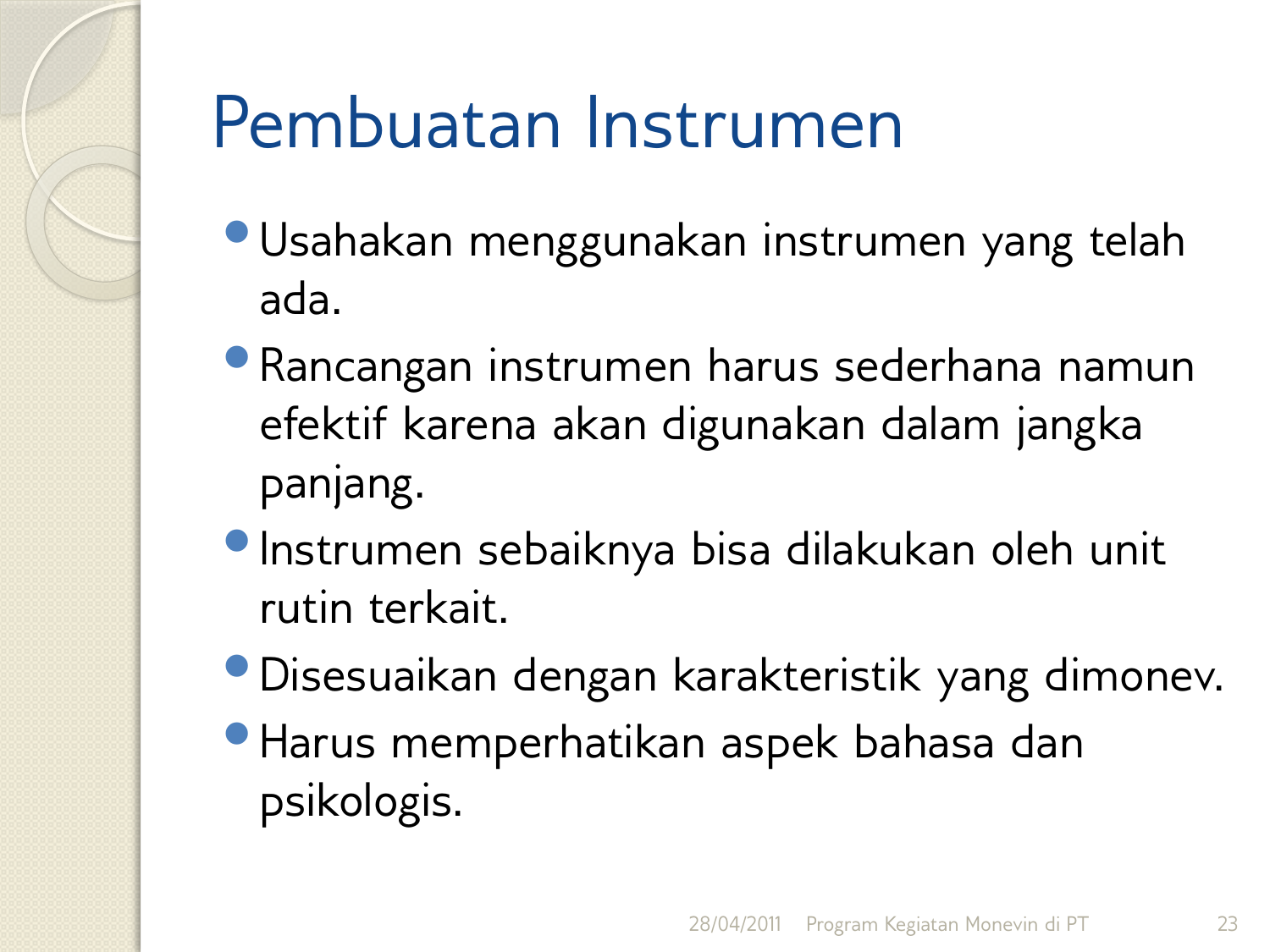

# Pembuatan Instrumen
Usahakan menggunakan instrumen yang telah ada.
Rancangan instrumen harus sederhana namun efektif karena akan digunakan dalam jangka panjang.
Instrumen sebaiknya bisa dilakukan oleh unit rutin terkait.
Disesuaikan dengan karakteristik yang dimonev.
Harus memperhatikan aspek bahasa dan psikologis.
28/04/2011
Program Kegiatan Monevin di PT
23